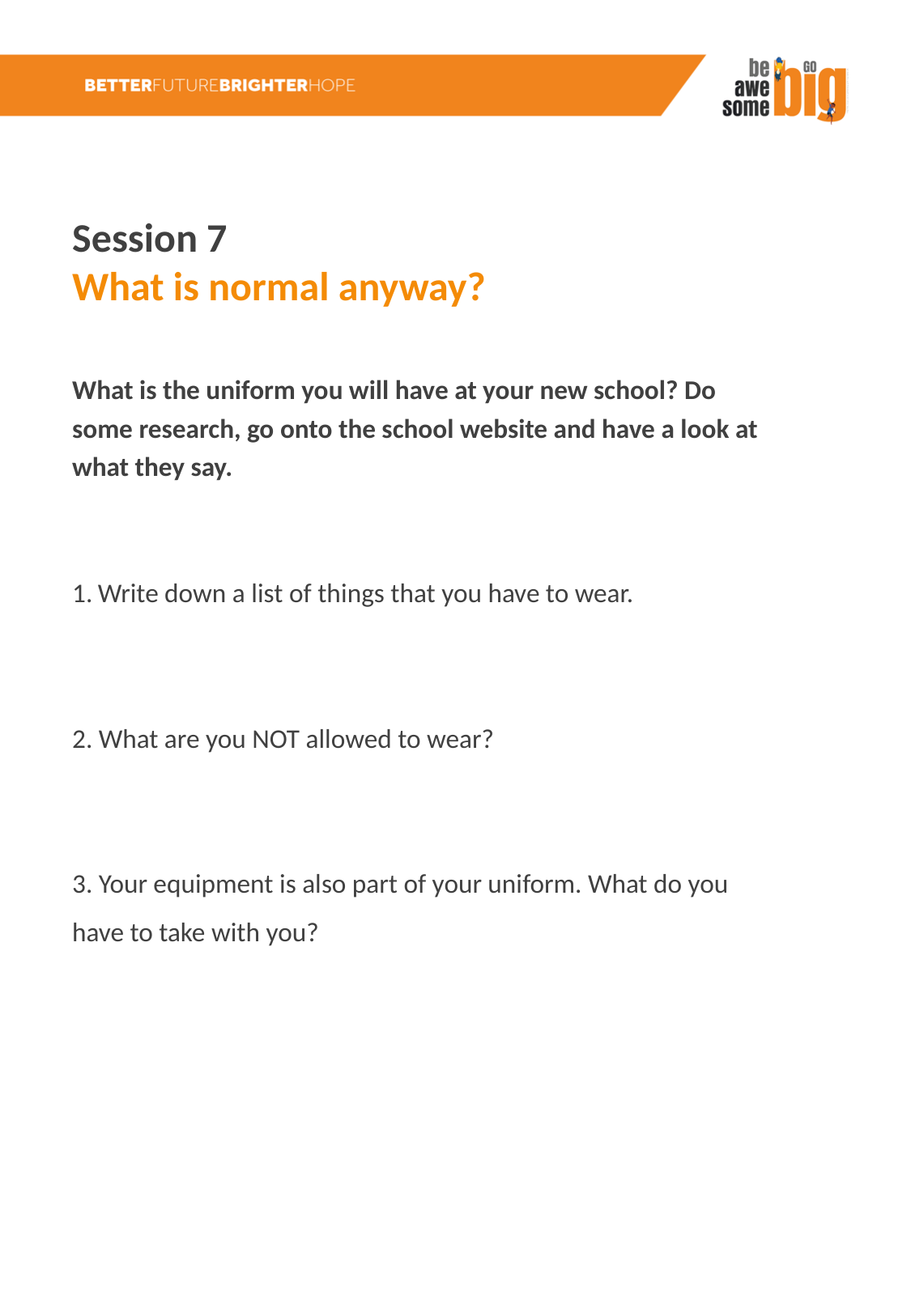

Session 7
What is normal anyway?
What is the uniform you will have at your new school? Do some research, go onto the school website and have a look at what they say.

Write down a list of things that you have to wear.

2. What are you NOT allowed to wear?

3. Your equipment is also part of your uniform. What do you have to take with you?